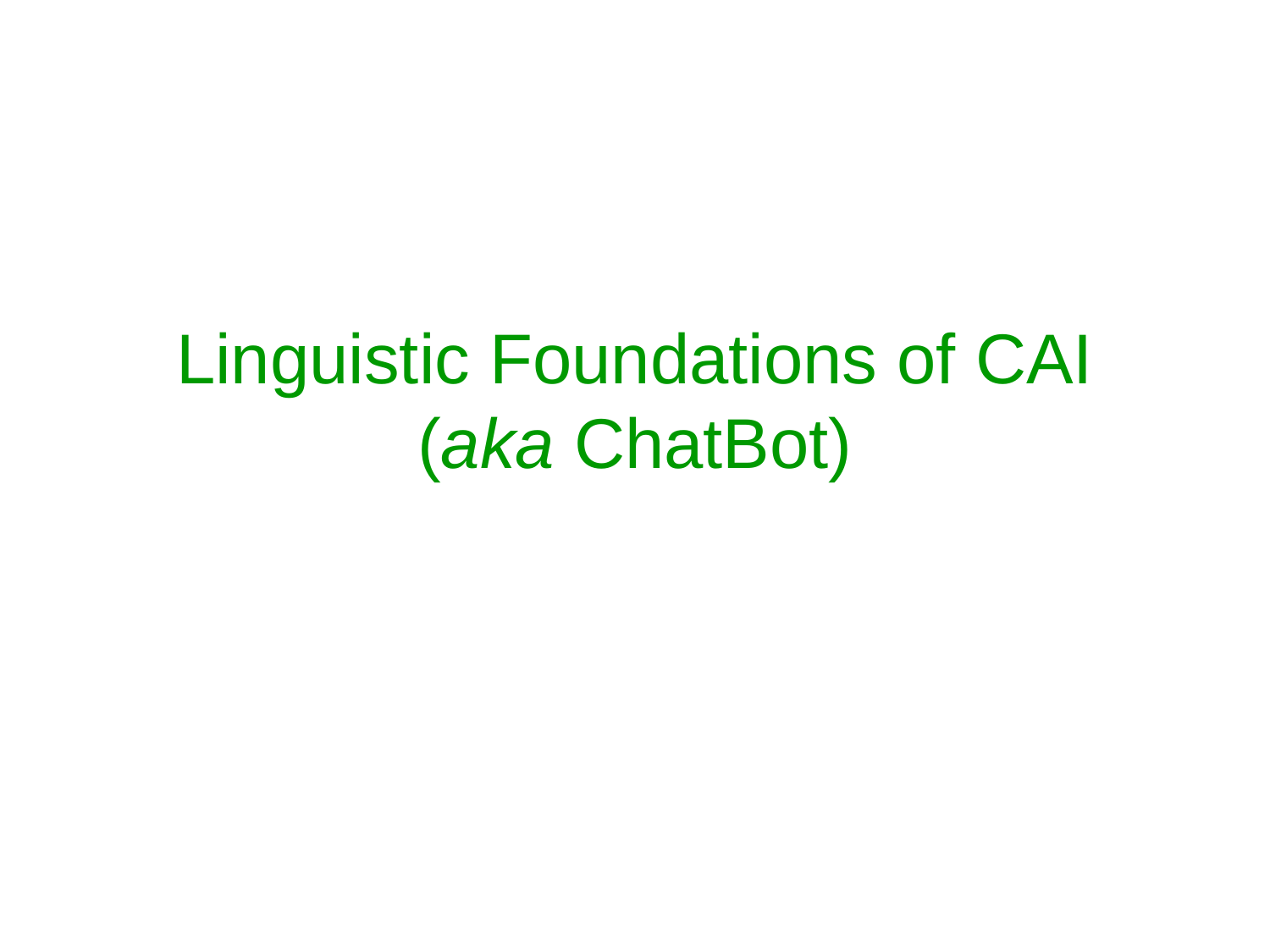

# Linguistic Foundations of CAI (aka ChatBot)